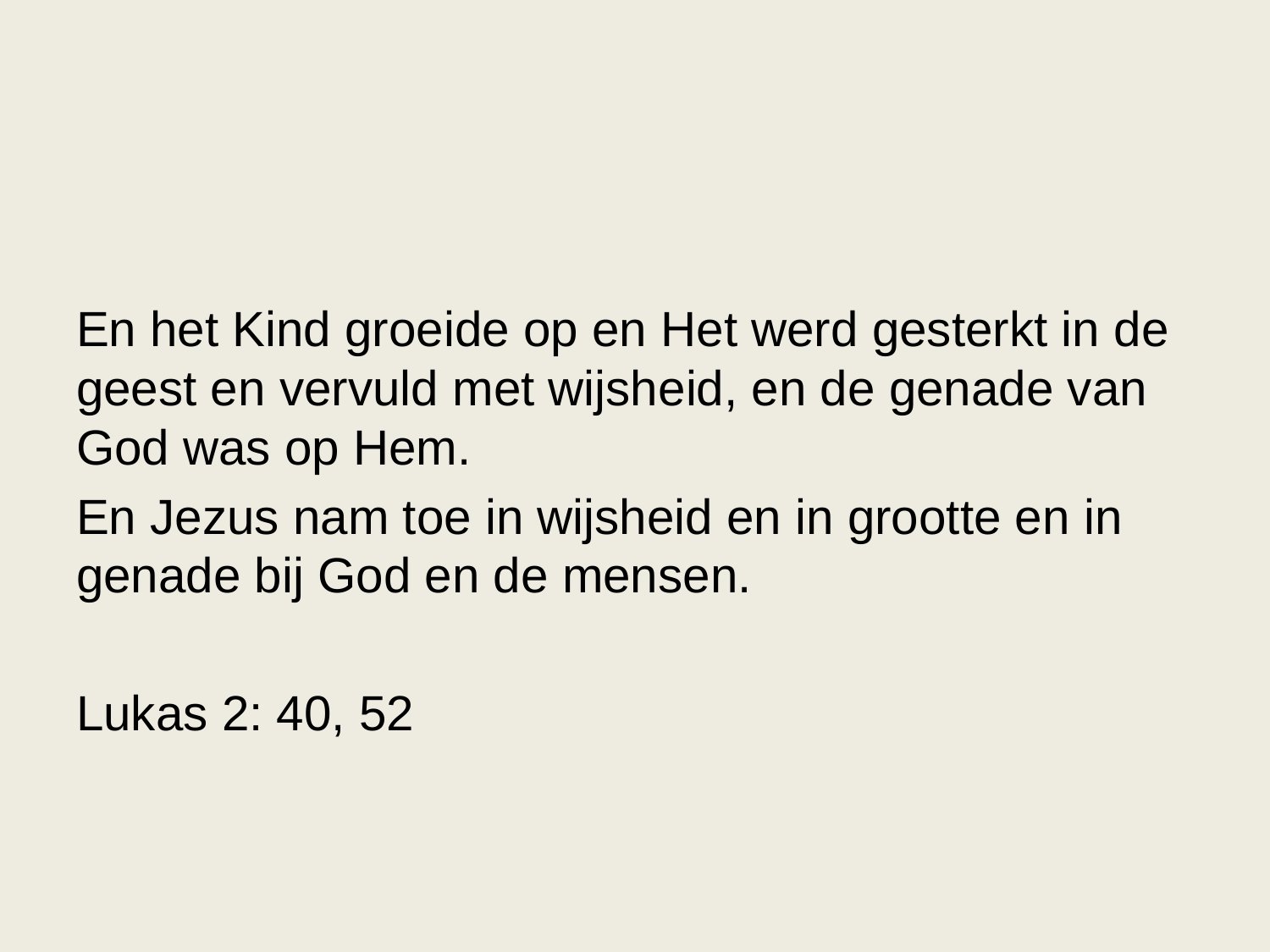

En het Kind groeide op en Het werd gesterkt in de geest en vervuld met wijsheid, en de genade van God was op Hem.
En Jezus nam toe in wijsheid en in grootte en in genade bij God en de mensen.

Lukas 2: 40, 52